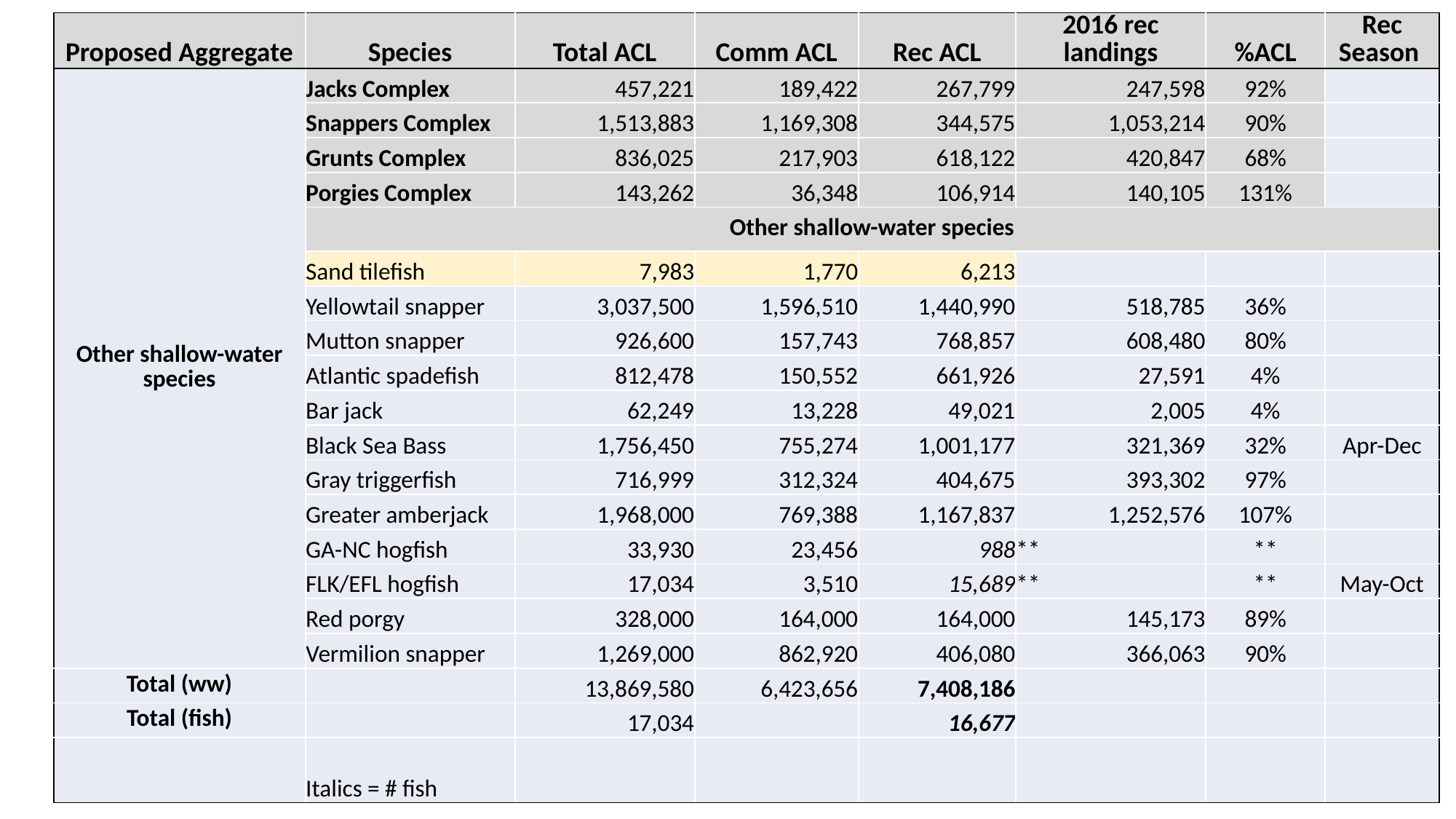

| Proposed Aggregate | Species | Total ACL | Comm ACL | Rec ACL | 2016 rec landings | %ACL | Rec Season |
| --- | --- | --- | --- | --- | --- | --- | --- |
| Other shallow-water species | Jacks Complex | 457,221 | 189,422 | 267,799 | 247,598 | 92% |  |
|  | Snappers Complex | 1,513,883 | 1,169,308 | 344,575 | 1,053,214 | 90% |  |
|  | Grunts Complex | 836,025 | 217,903 | 618,122 | 420,847 | 68% |  |
|  | Porgies Complex | 143,262 | 36,348 | 106,914 | 140,105 | 131% |  |
|  | Other shallow-water species |  |  |  |  |  |  |
|  | Sand tilefish | 7,983 | 1,770 | 6,213 |  |  |  |
|  | Yellowtail snapper | 3,037,500 | 1,596,510 | 1,440,990 | 518,785 | 36% |  |
|  | Mutton snapper | 926,600 | 157,743 | 768,857 | 608,480 | 80% |  |
|  | Atlantic spadefish | 812,478 | 150,552 | 661,926 | 27,591 | 4% |  |
|  | Bar jack | 62,249 | 13,228 | 49,021 | 2,005 | 4% |  |
|  | Black Sea Bass | 1,756,450 | 755,274 | 1,001,177 | 321,369 | 32% | Apr-Dec |
|  | Gray triggerfish | 716,999 | 312,324 | 404,675 | 393,302 | 97% |  |
|  | Greater amberjack | 1,968,000 | 769,388 | 1,167,837 | 1,252,576 | 107% |  |
|  | GA-NC hogfish | 33,930 | 23,456 | 988 | \*\* | \*\* |  |
|  | FLK/EFL hogfish | 17,034 | 3,510 | 15,689 | \*\* | \*\* | May-Oct |
|  | Red porgy | 328,000 | 164,000 | 164,000 | 145,173 | 89% |  |
|  | Vermilion snapper | 1,269,000 | 862,920 | 406,080 | 366,063 | 90% |  |
| Total (ww) |  | 13,869,580 | 6,423,656 | 7,408,186 |  |  |  |
| Total (fish) |  | 17,034 |  | 16,677 |  |  |  |
|  | Italics = # fish |  |  |  |  |  |  |